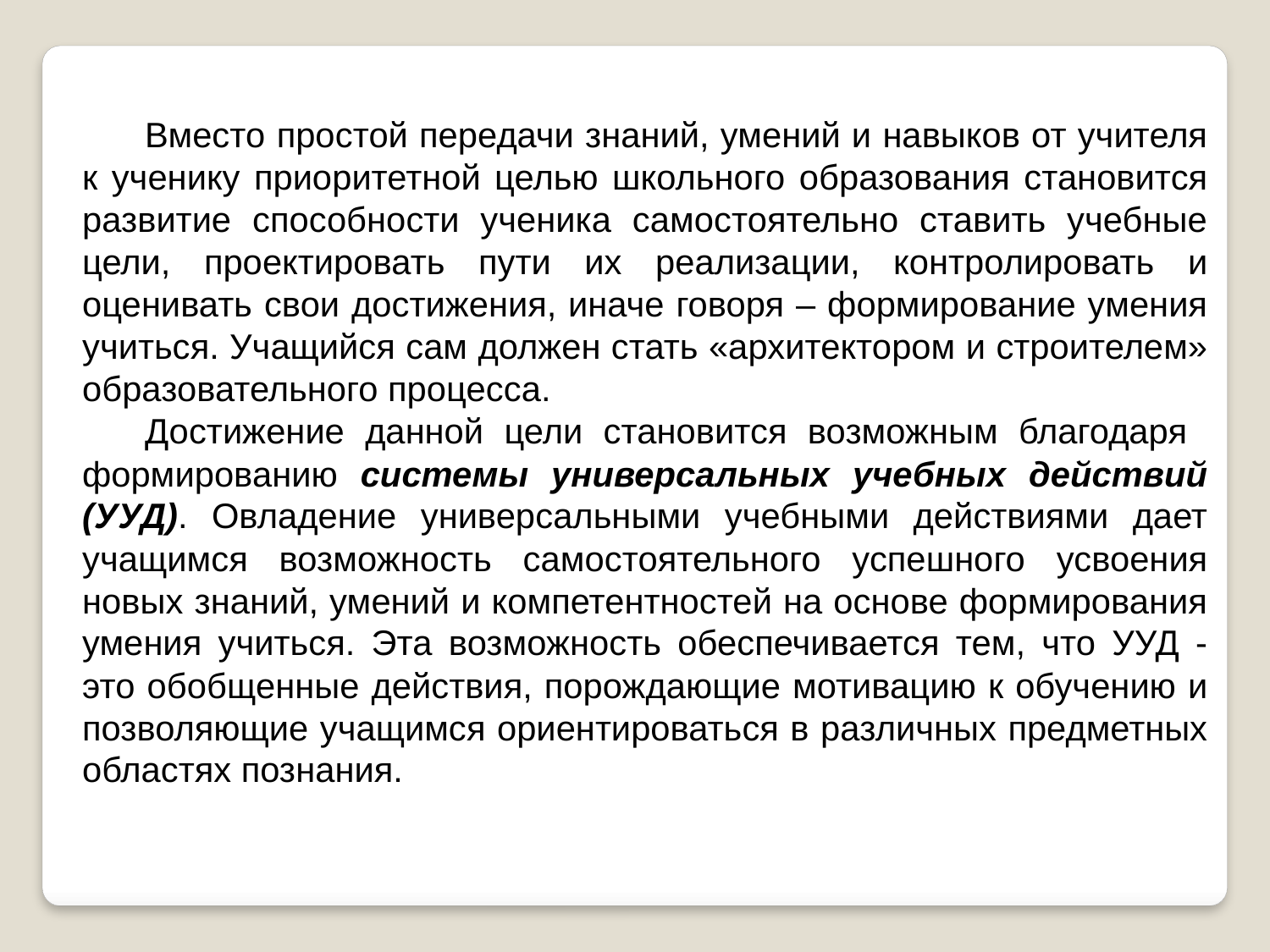

Вместо простой передачи знаний, умений и навыков от учителя к ученику приоритетной целью школьного образования становится развитие способности ученика самостоятельно ставить учебные цели, проектировать пути их реализации, контролировать и оценивать свои достижения, иначе говоря – формирование умения учиться. Учащийся сам должен стать «архитектором и строителем» образовательного процесса.
Достижение данной цели становится возможным благодаря  формированию системы универсальных учебных действий (УУД). Овладение универсальными учебными действиями дает учащимся возможность самостоятельного успешного усвоения новых знаний, умений и компетентностей на основе формирования умения учиться. Эта возможность обеспечивается тем, что УУД - это обобщенные действия, порождающие мотивацию к обучению и позволяющие учащимся ориентироваться в различных предметных областях познания.